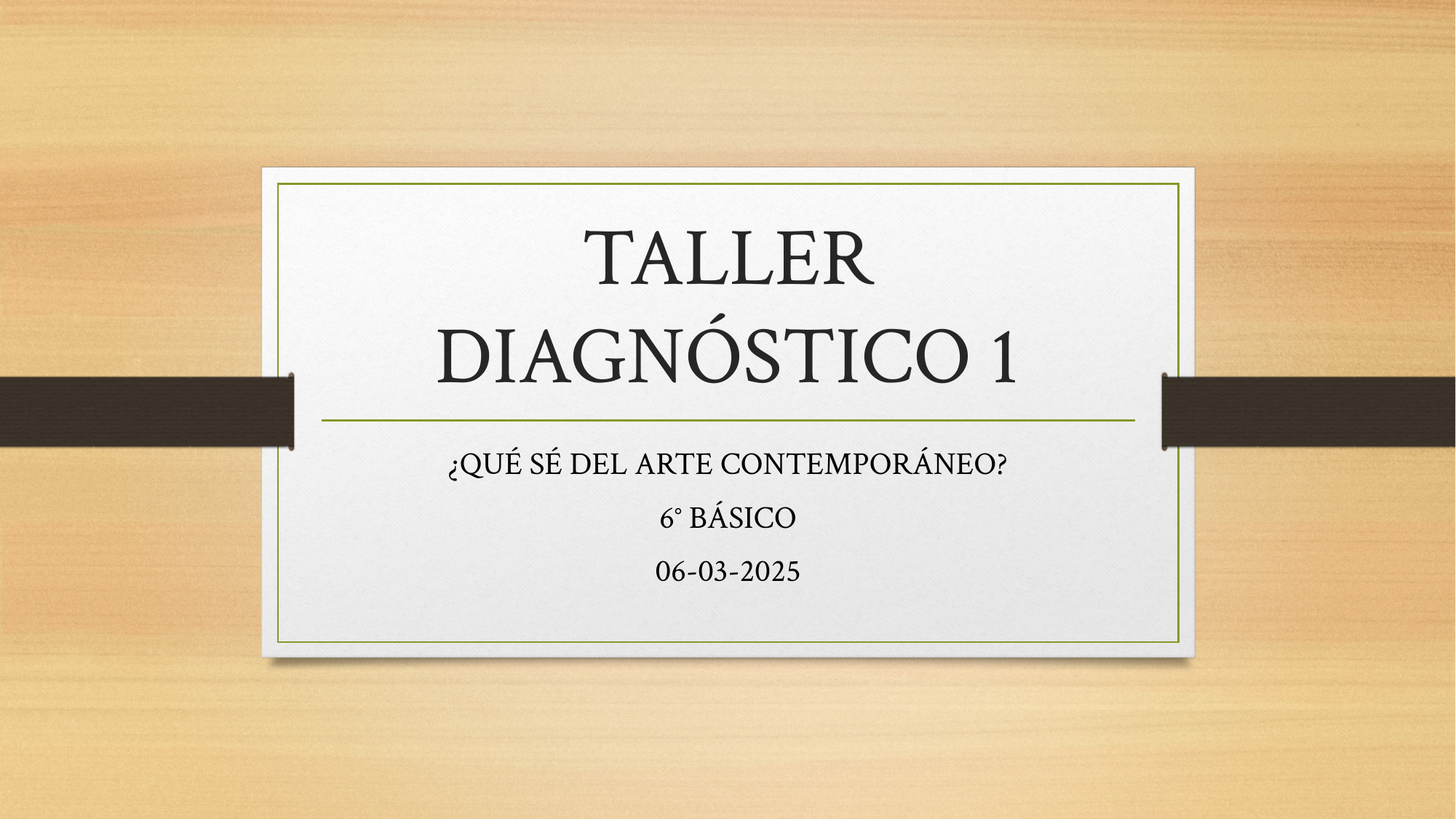

# TALLER DIAGNÓSTICO 1
¿QUÉ SÉ DEL ARTE CONTEMPORÁNEO?
6° BÁSICO
06-03-2025